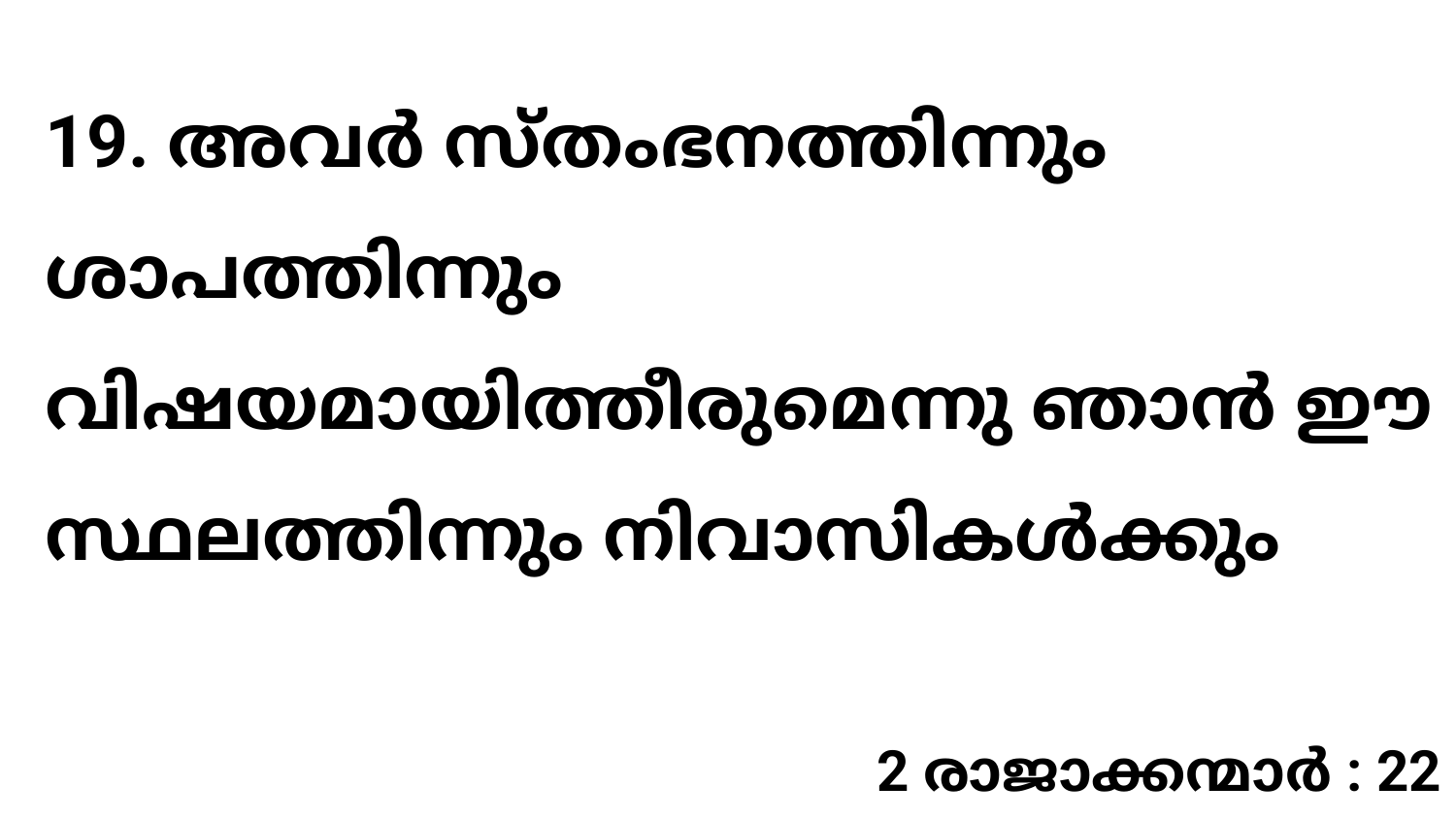

19. അവർ സ്തംഭനത്തിന്നും ശാപത്തിന്നും വിഷയമായിത്തീരുമെന്നു ഞാൻ ഈ സ്ഥലത്തിന്നും നിവാസികൾക്കും
2 രാജാക്കന്മാർ : 22